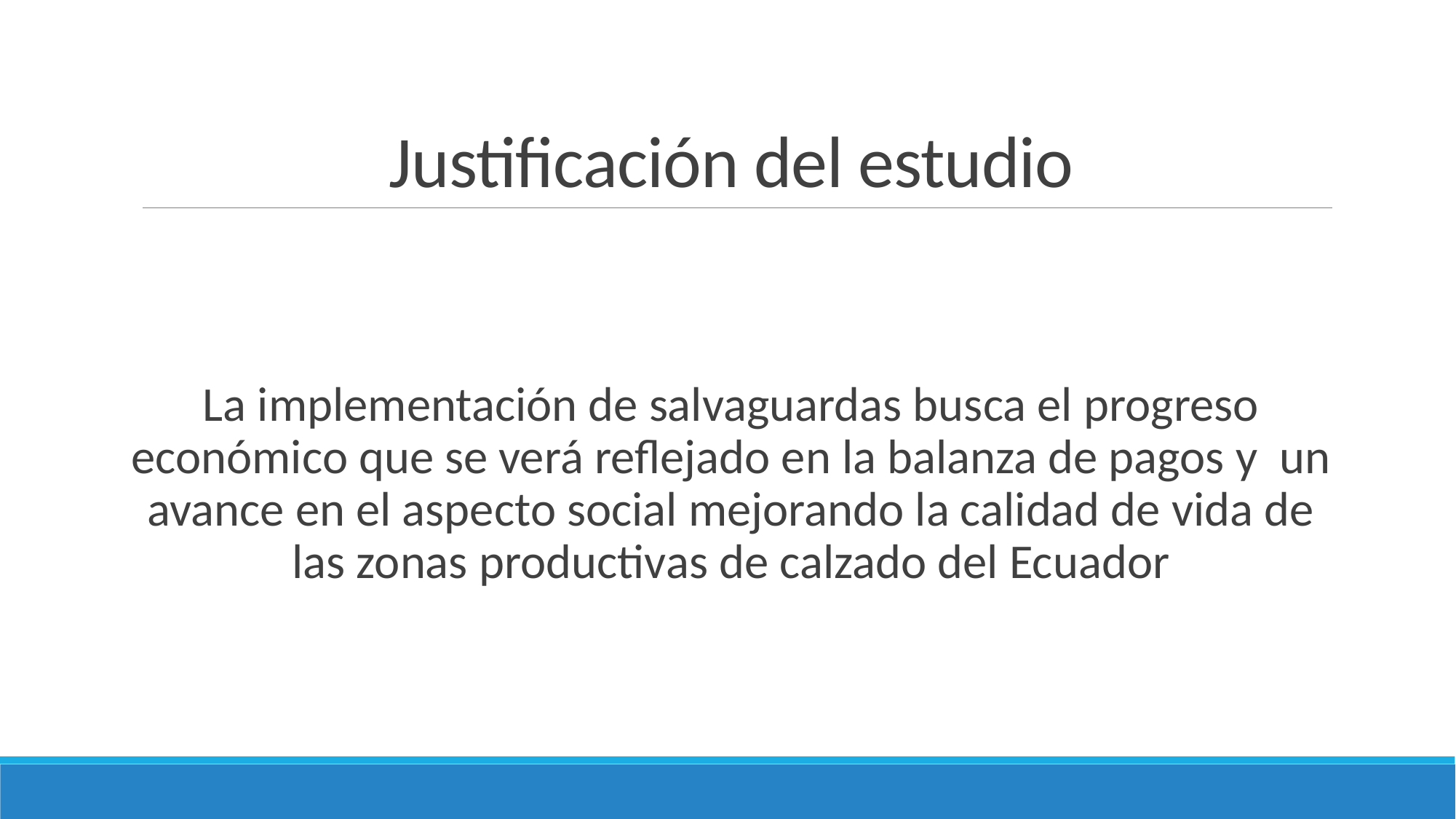

# Justificación del estudio

La implementación de salvaguardas busca el progreso económico que se verá reflejado en la balanza de pagos y  un avance en el aspecto social mejorando la calidad de vida de las zonas productivas de calzado del Ecuador